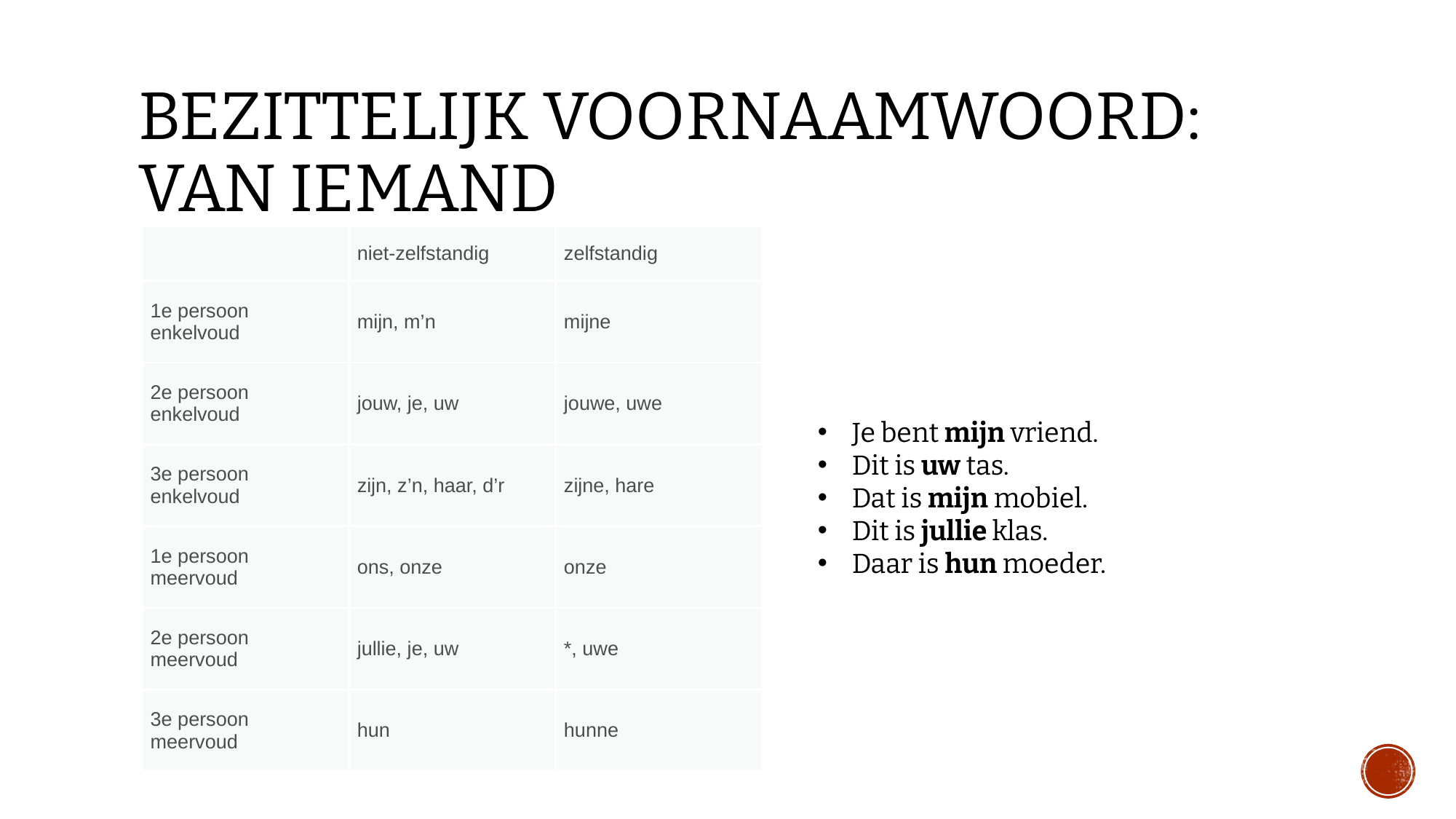

# Bezittelijk voornaamwoord: van iemand
|  | niet-zelfstandig | zelfstandig |
| --- | --- | --- |
| 1e persoon enkelvoud | mijn, m’n | mijne |
| 2e persoon enkelvoud | jouw, je, uw | jouwe, uwe |
| 3e persoon enkelvoud | zijn, z’n, haar, d’r | zijne, hare |
| 1e persoon meervoud | ons, onze | onze |
| 2e persoon meervoud | jullie, je, uw | \*, uwe |
| 3e persoon meervoud | hun | hunne |
Je bent mijn vriend.
Dit is uw tas.
Dat is mijn mobiel.
Dit is jullie klas.
Daar is hun moeder.